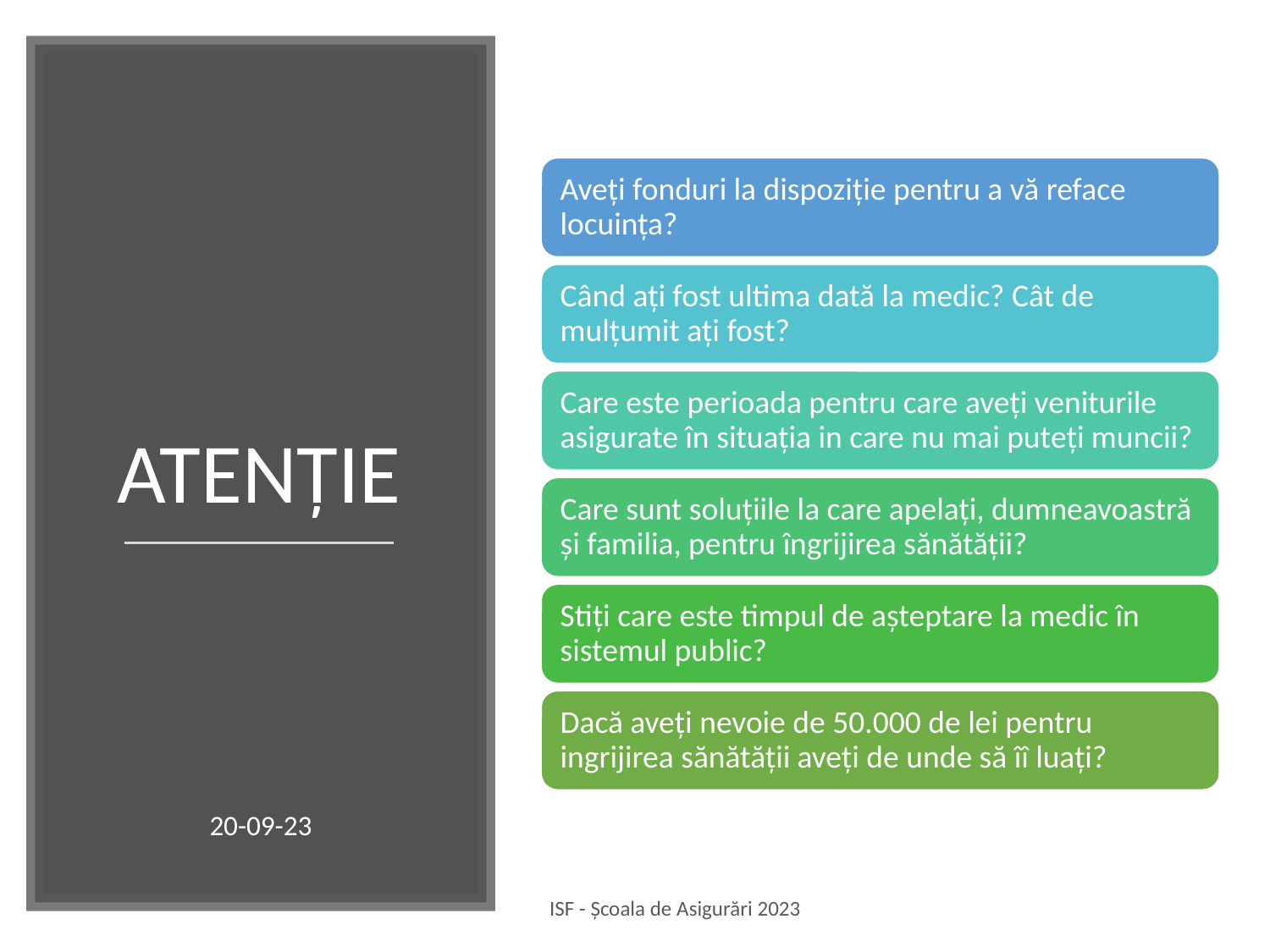

Aveți fonduri la dispoziție pentru a vă reface locuința?
Când ați fost ultima dată la medic? Cât de mulțumit ați fost?
Care este perioada pentru care aveți veniturile asigurate în situația in care nu mai puteți muncii?
Care sunt soluțiile la care apelați, dumneavoastră și familia, pentru îngrijirea sănătății?
Stiți care este timpul de așteptare la medic în sistemul public?
Dacă aveți nevoie de 50.000 de lei pentru ingrijirea sănătății aveți de unde să îî luați?
# ATENȚIE
20-09-23
ISF - Școala de Asigurări 2023